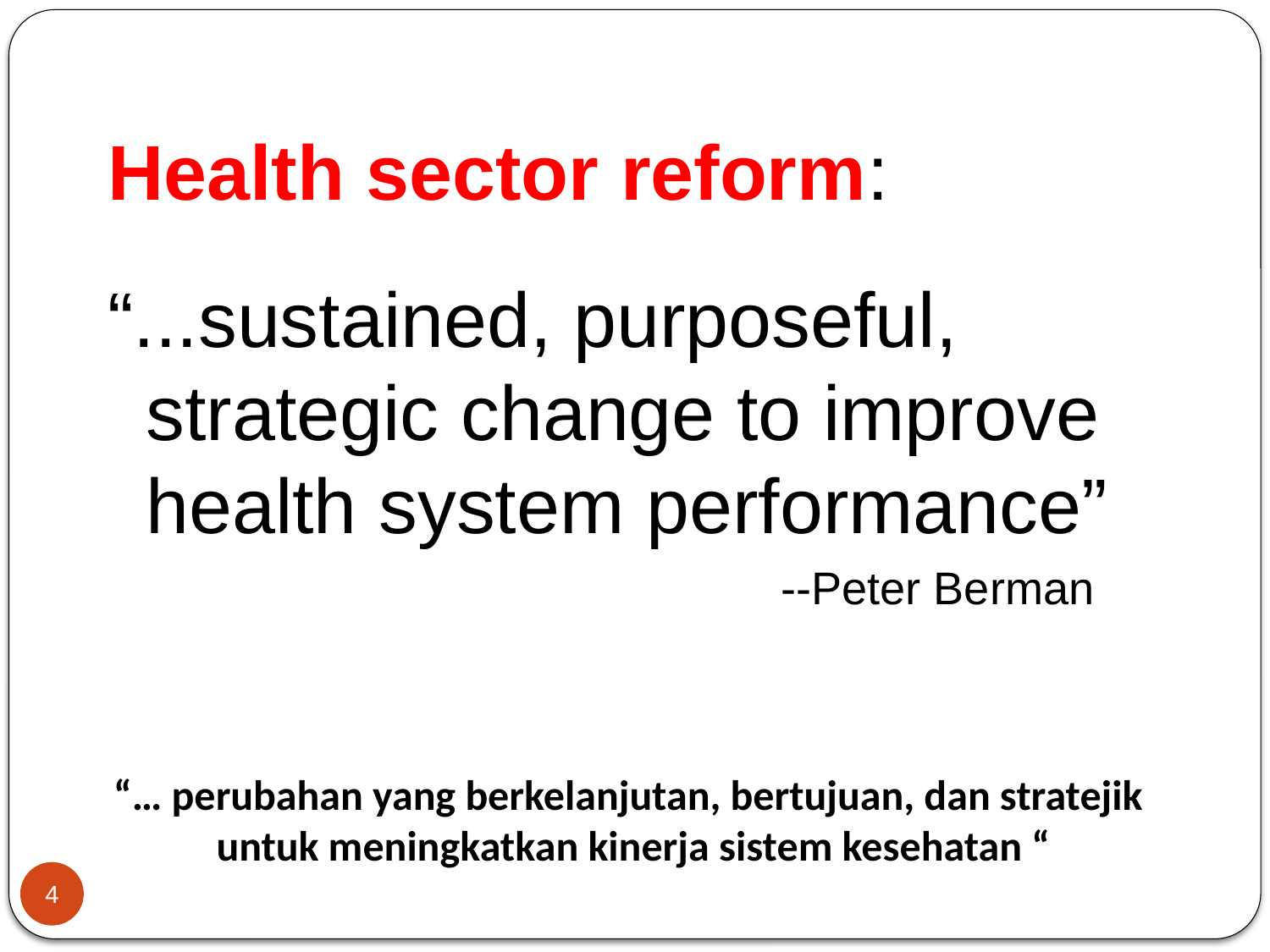

Health sector reform:

“...sustained, purposeful, strategic change to improve health system performance”
						--Peter Berman

“… perubahan yang berkelanjutan, bertujuan, dan stratejik
untuk meningkatkan kinerja sistem kesehatan “
4